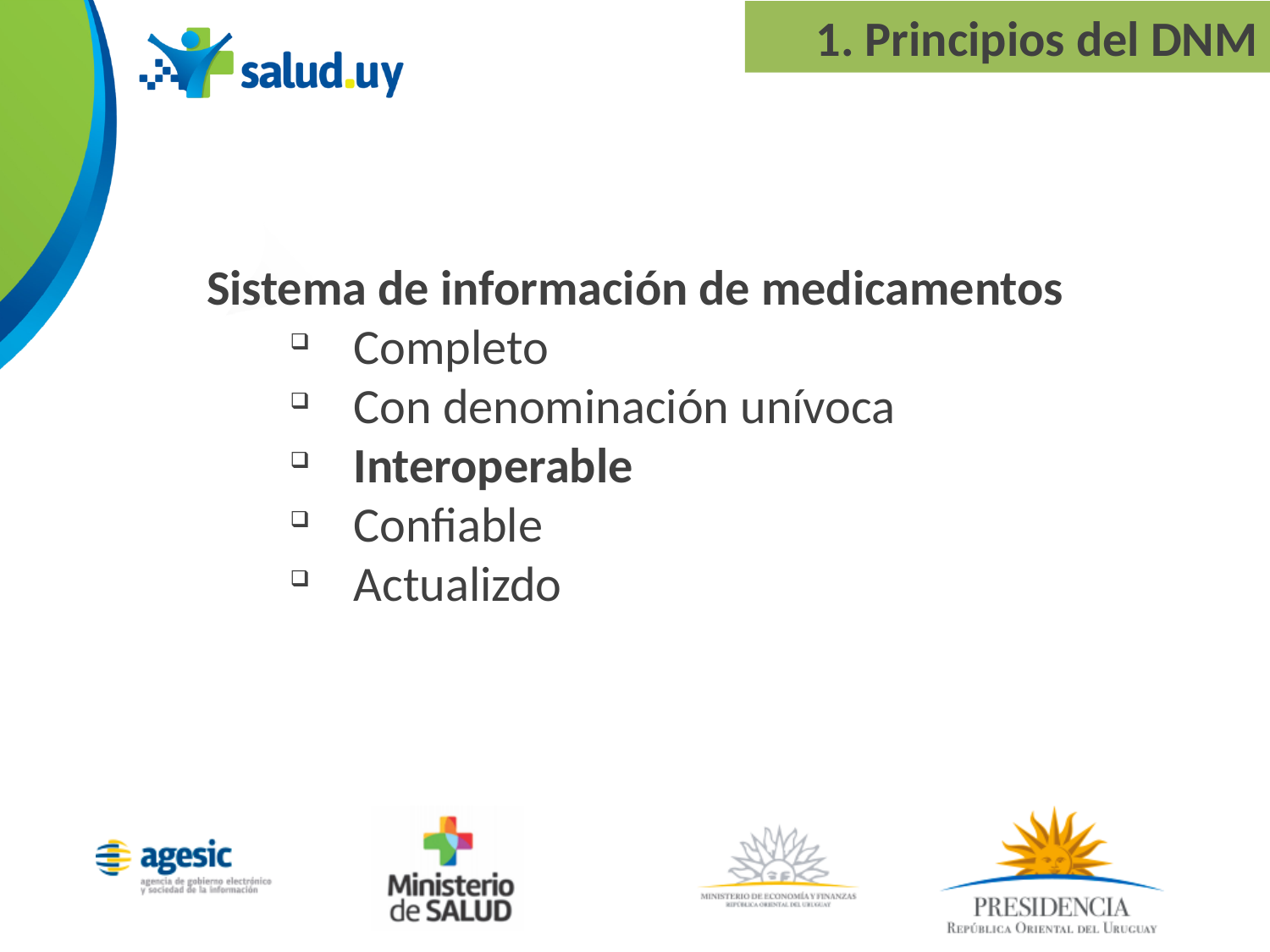

1. Principios del DNM
Sistema de información de medicamentos
Completo
Con denominación unívoca
Interoperable
Confiable
Actualizdo